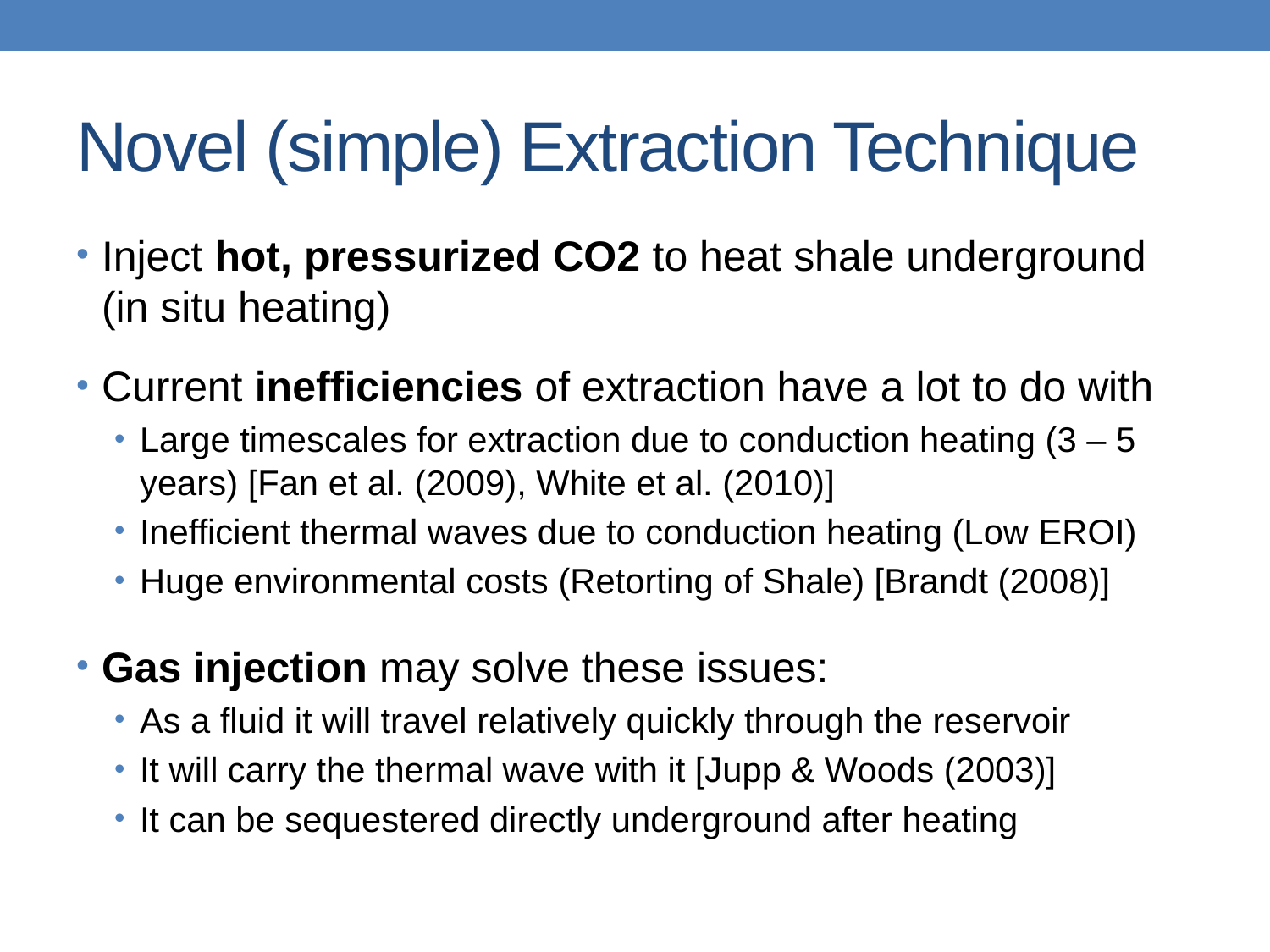

# Novel (simple) Extraction Technique
Inject hot, pressurized CO2 to heat shale underground (in situ heating)

Current inefficiencies of extraction have a lot to do with
Large timescales for extraction due to conduction heating (3 – 5 years) [Fan et al. (2009), White et al. (2010)]
Inefficient thermal waves due to conduction heating (Low EROI)
Huge environmental costs (Retorting of Shale) [Brandt (2008)]

Gas injection may solve these issues:
As a fluid it will travel relatively quickly through the reservoir
It will carry the thermal wave with it [Jupp & Woods (2003)]
It can be sequestered directly underground after heating